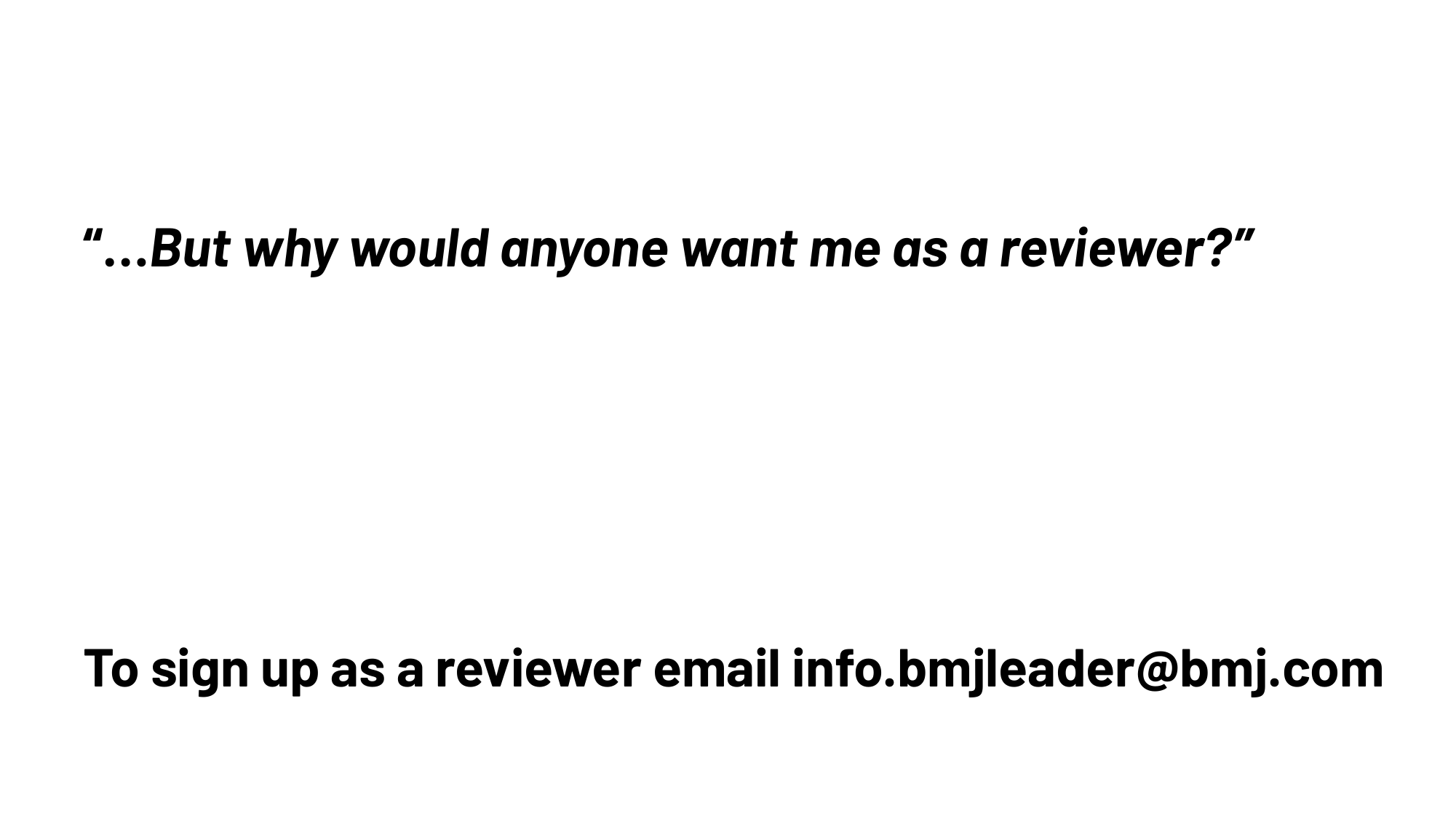

“…But why would anyone want me as a reviewer?”

To sign up as a reviewer email info.bmjleader@bmj.com